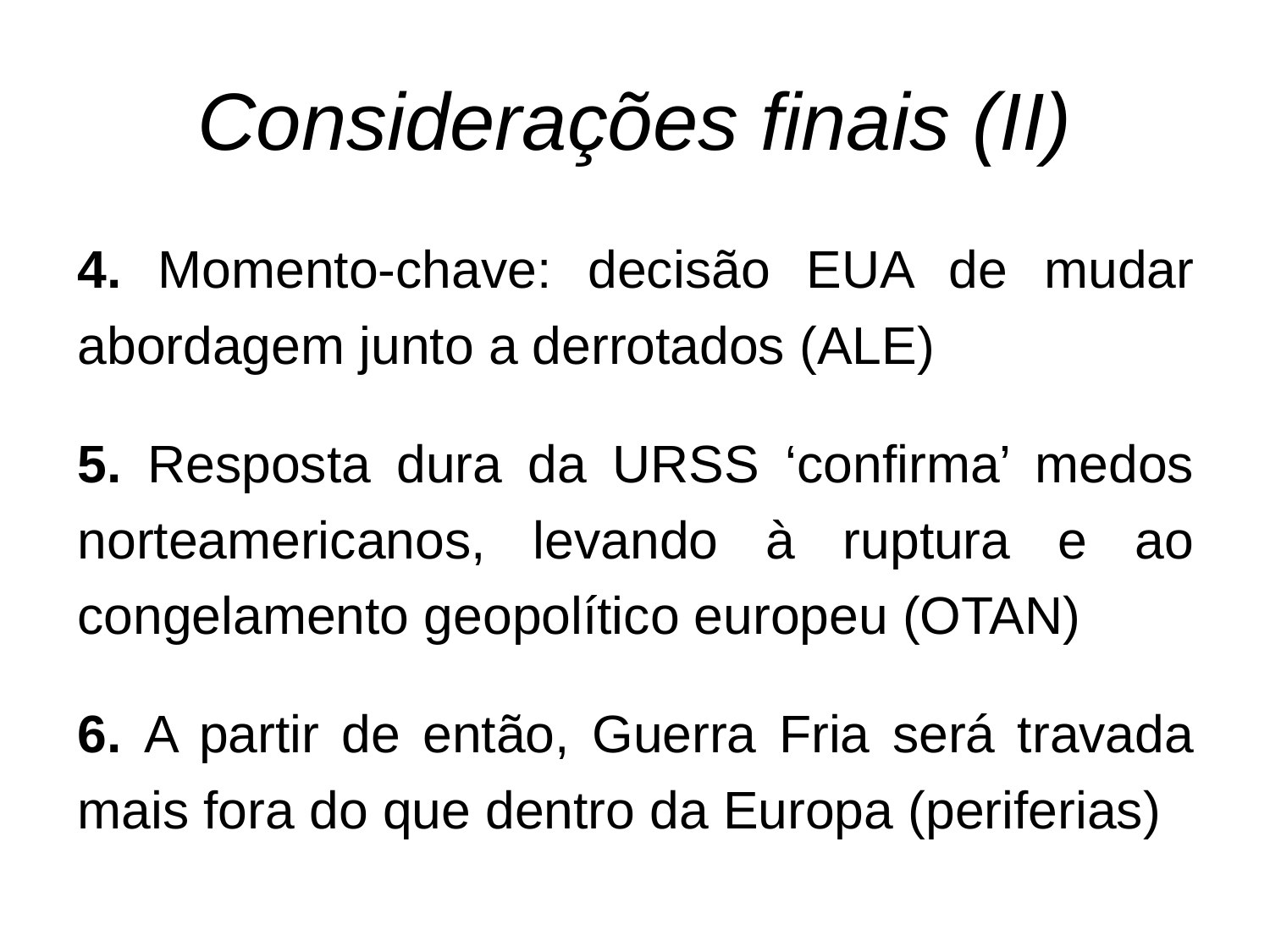

# Considerações finais (II)
4. Momento-chave: decisão EUA de mudar abordagem junto a derrotados (ALE)
5. Resposta dura da URSS ‘confirma’ medos norteamericanos, levando à ruptura e ao congelamento geopolítico europeu (OTAN)
6. A partir de então, Guerra Fria será travada mais fora do que dentro da Europa (periferias)